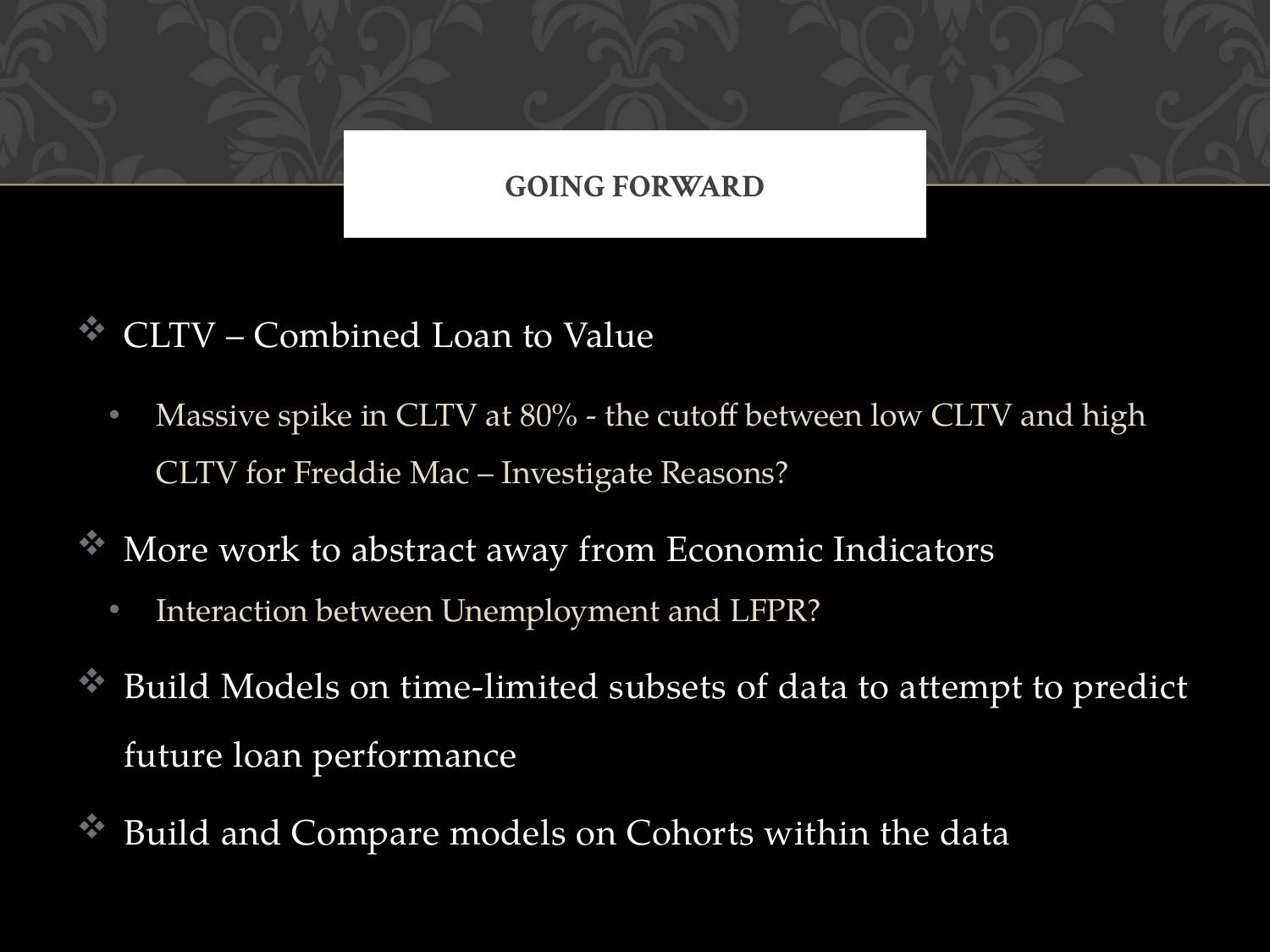

# Going Forward
CLTV – Combined Loan to Value
Massive spike in CLTV at 80% - the cutoff between low CLTV and high CLTV for Freddie Mac – Investigate Reasons?
More work to abstract away from Economic Indicators
Interaction between Unemployment and LFPR?
Build Models on time-limited subsets of data to attempt to predict future loan performance
Build and Compare models on Cohorts within the data